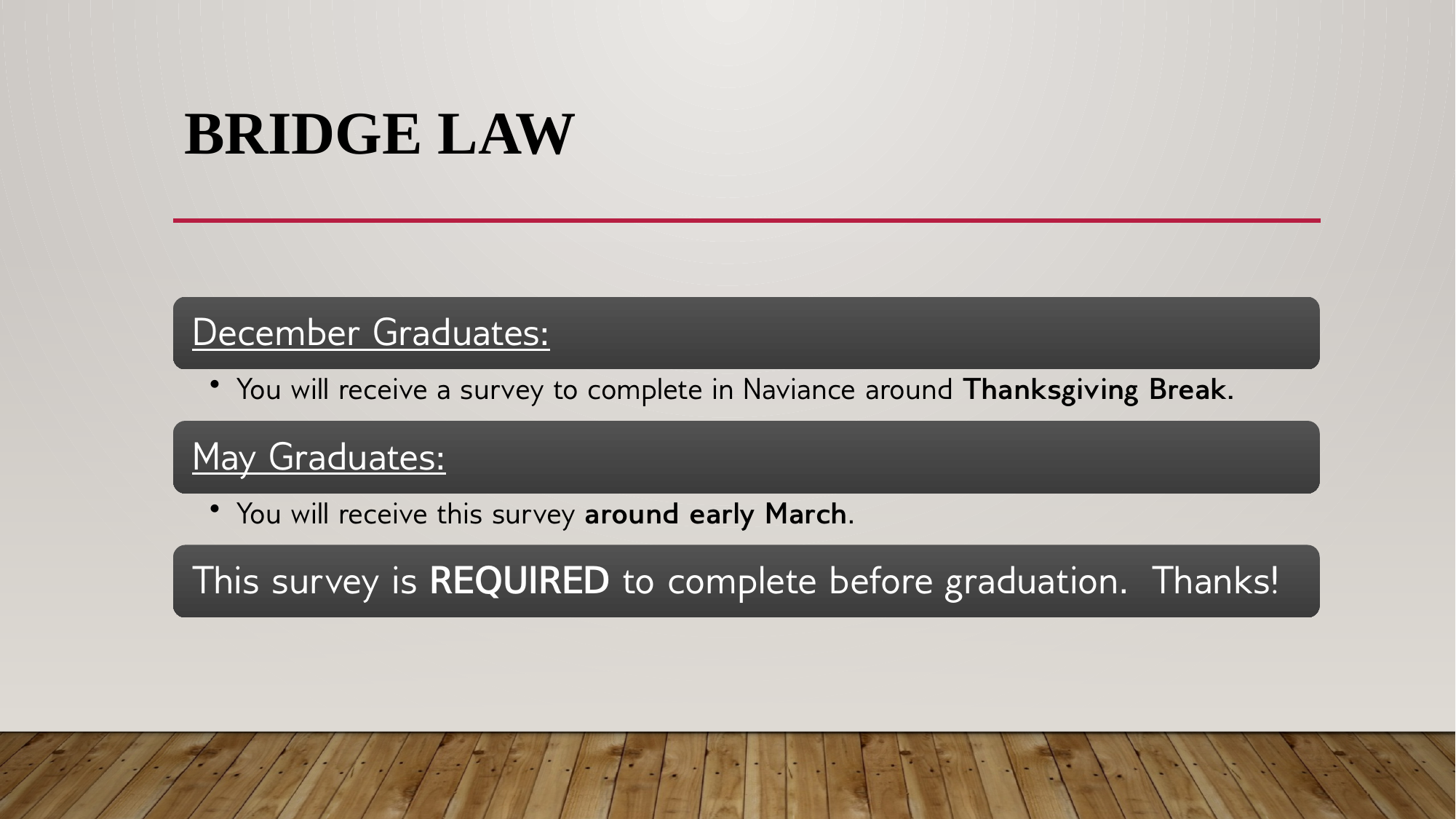

# BRIDGE Law
December Graduates:
You will receive a survey to complete in Naviance around Thanksgiving Break.
May Graduates:
You will receive this survey around early March.
This survey is REQUIRED to complete before graduation.  Thanks!